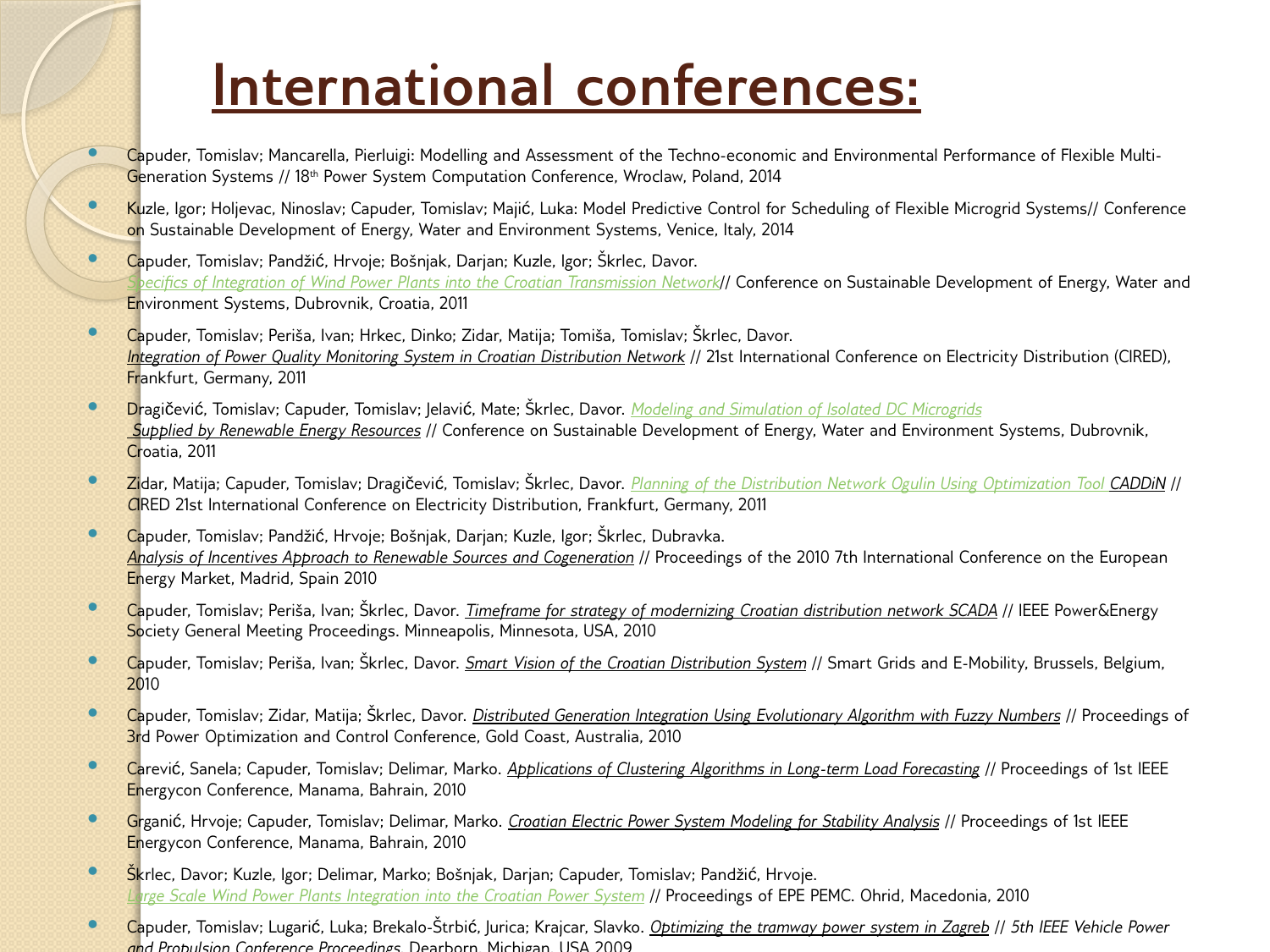

# International conferences:
Capuder, Tomislav; Mancarella, Pierluigi: Modelling and Assessment of the Techno-economic and Environmental Performance of Flexible Multi-Generation Systems // 18th Power System Computation Conference, Wroclaw, Poland, 2014
Kuzle, Igor; Holjevac, Ninoslav; Capuder, Tomislav; Majić, Luka: Model Predictive Control for Scheduling of Flexible Microgrid Systems// Conference on Sustainable Development of Energy, Water and Environment Systems, Venice, Italy, 2014
Capuder, Tomislav; Pandžić, Hrvoje; Bošnjak, Darjan; Kuzle, Igor; Škrlec, Davor. Specifics of Integration of Wind Power Plants into the Croatian Transmission Network// Conference on Sustainable Development of Energy, Water and Environment Systems, Dubrovnik, Croatia, 2011
Capuder, Tomislav; Periša, Ivan; Hrkec, Dinko; Zidar, Matija; Tomiša, Tomislav; Škrlec, Davor. Integration of Power Quality Monitoring System in Croatian Distribution Network // 21st International Conference on Electricity Distribution (CIRED), Frankfurt, Germany, 2011
Dragičević, Tomislav; Capuder, Tomislav; Jelavić, Mate; Škrlec, Davor. Modeling and Simulation of Isolated DC Microgrids Supplied by Renewable Energy Resources // Conference on Sustainable Development of Energy, Water and Environment Systems, Dubrovnik, Croatia, 2011
Zidar, Matija; Capuder, Tomislav; Dragičević, Tomislav; Škrlec, Davor. Planning of the Distribution Network Ogulin Using Optimization Tool CADDiN // CIRED 21st International Conference on Electricity Distribution, Frankfurt, Germany, 2011
Capuder, Tomislav; Pandžić, Hrvoje; Bošnjak, Darjan; Kuzle, Igor; Škrlec, Dubravka. Analysis of Incentives Approach to Renewable Sources and Cogeneration // Proceedings of the 2010 7th International Conference on the European Energy Market, Madrid, Spain 2010
Capuder, Tomislav; Periša, Ivan; Škrlec, Davor. Timeframe for strategy of modernizing Croatian distribution network SCADA // IEEE Power&Energy Society General Meeting Proceedings. Minneapolis, Minnesota, USA, 2010
Capuder, Tomislav; Periša, Ivan; Škrlec, Davor. Smart Vision of the Croatian Distribution System // Smart Grids and E-Mobility, Brussels, Belgium, 2010
Capuder, Tomislav; Zidar, Matija; Škrlec, Davor. Distributed Generation Integration Using Evolutionary Algorithm with Fuzzy Numbers // Proceedings of 3rd Power Optimization and Control Conference, Gold Coast, Australia, 2010
Carević, Sanela; Capuder, Tomislav; Delimar, Marko. Applications of Clustering Algorithms in Long-term Load Forecasting // Proceedings of 1st IEEE Energycon Conference, Manama, Bahrain, 2010
Grganić, Hrvoje; Capuder, Tomislav; Delimar, Marko. Croatian Electric Power System Modeling for Stability Analysis // Proceedings of 1st IEEE Energycon Conference, Manama, Bahrain, 2010
Škrlec, Davor; Kuzle, Igor; Delimar, Marko; Bošnjak, Darjan; Capuder, Tomislav; Pandžić, Hrvoje. Large Scale Wind Power Plants Integration into the Croatian Power System // Proceedings of EPE PEMC. Ohrid, Macedonia, 2010
Capuder, Tomislav; Lugarić, Luka; Brekalo-Štrbić, Jurica; Krajcar, Slavko. Optimizing the tramway power system in Zagreb // 5th IEEE Vehicle Power and Propulsion Conference Proceedings. Dearborn, Michigan, USA 2009
Kuzle, Igor; Škrlec, Davor; Bošnjak, Darjan; Capuder, Tomislav; Pandžić Hrvoje. Connection of a DFIG-based Wind Farm to the Transmission Network // Ee 2009. Novi Sad, Serbia, 2009